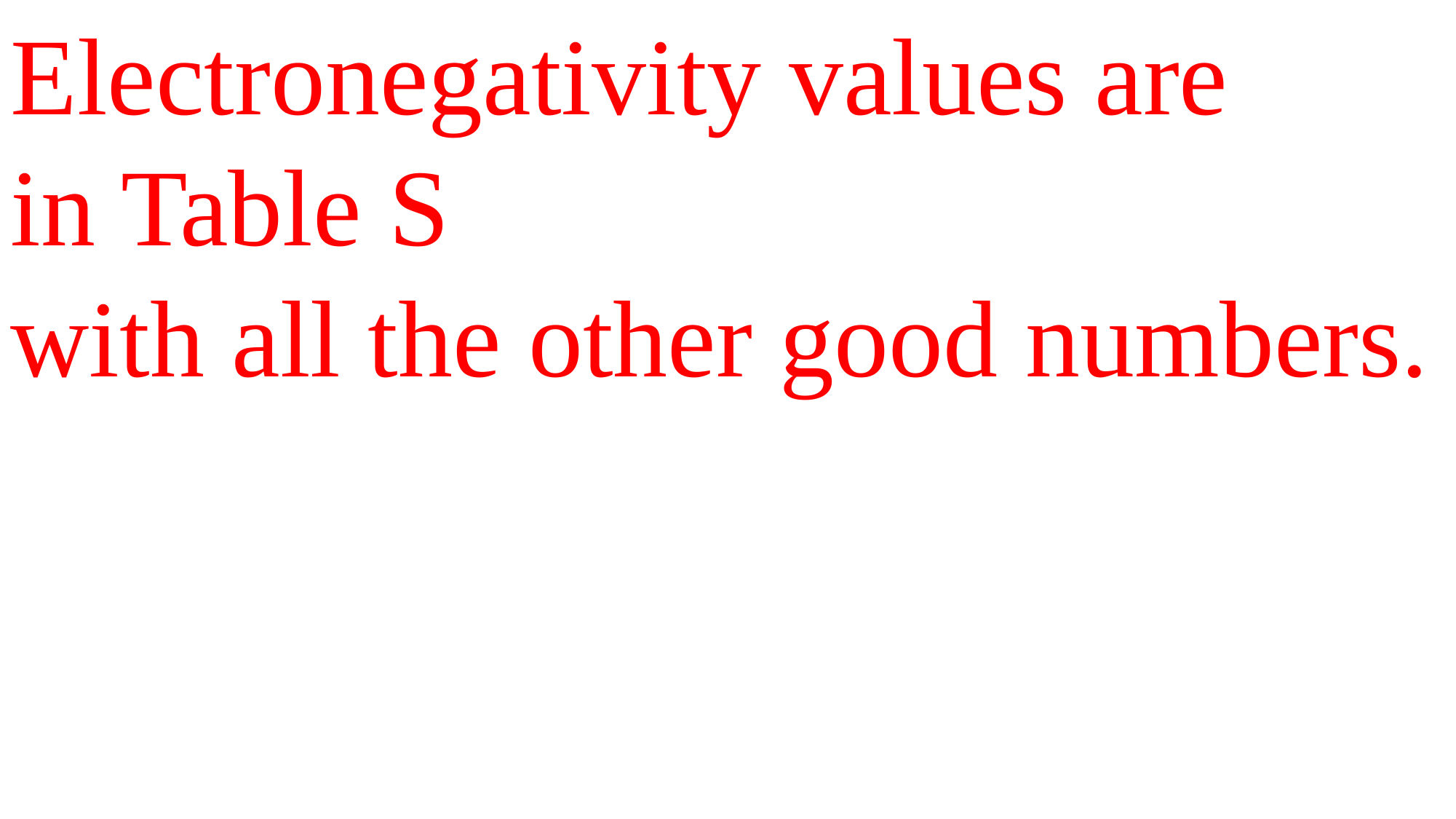

Electronegativity values are
in Table S
with all the other good numbers.